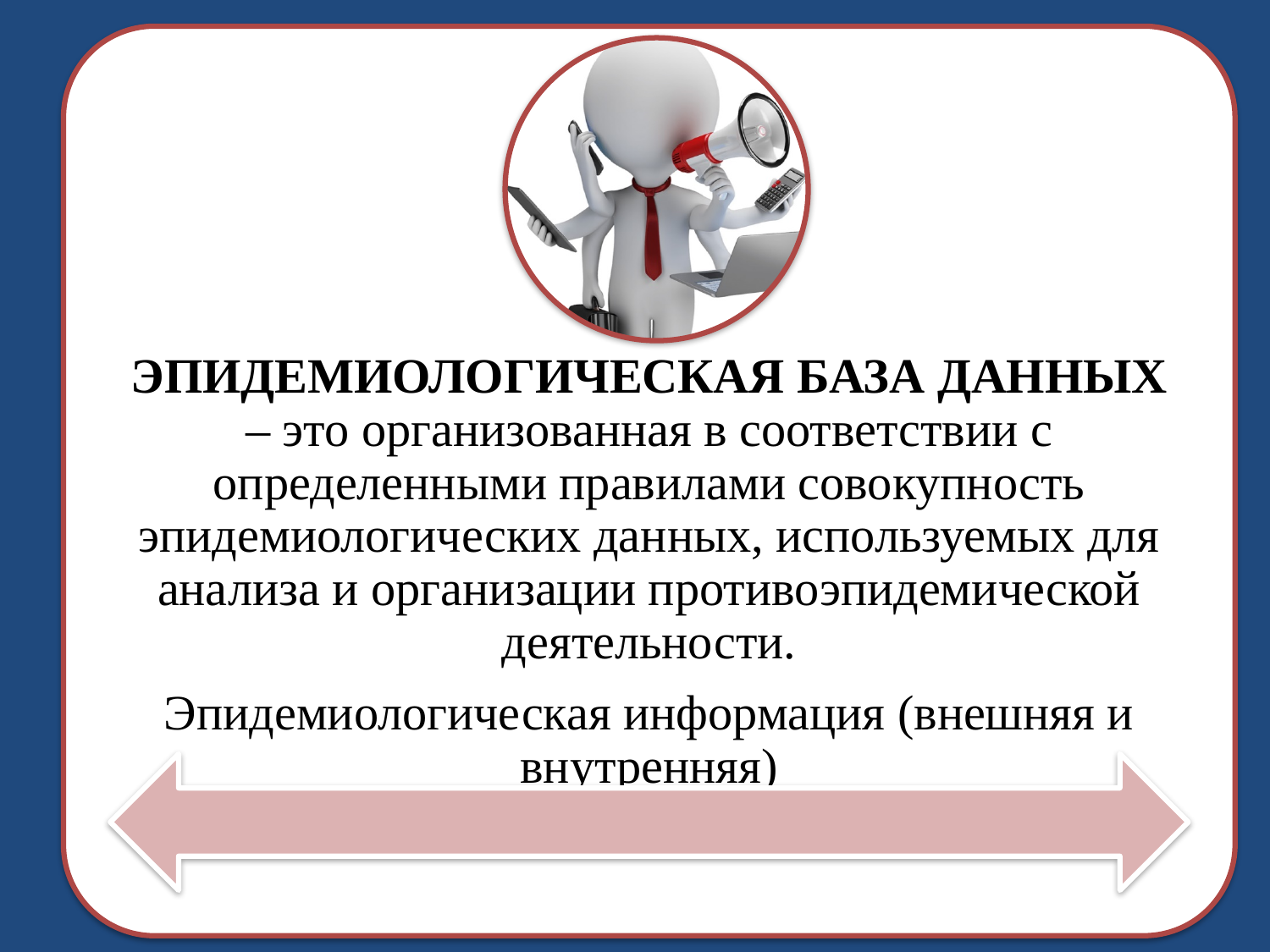

ЭПИДЕМИОЛОГИЧЕСКАЯ БАЗА ДАННЫХ – это организованная в соответствии с определенными правилами совокупность эпидемиологических данных, используемых для анализа и организации противоэпидемической деятельности.
Эпидемиологическая информация (внешняя и внутренняя)